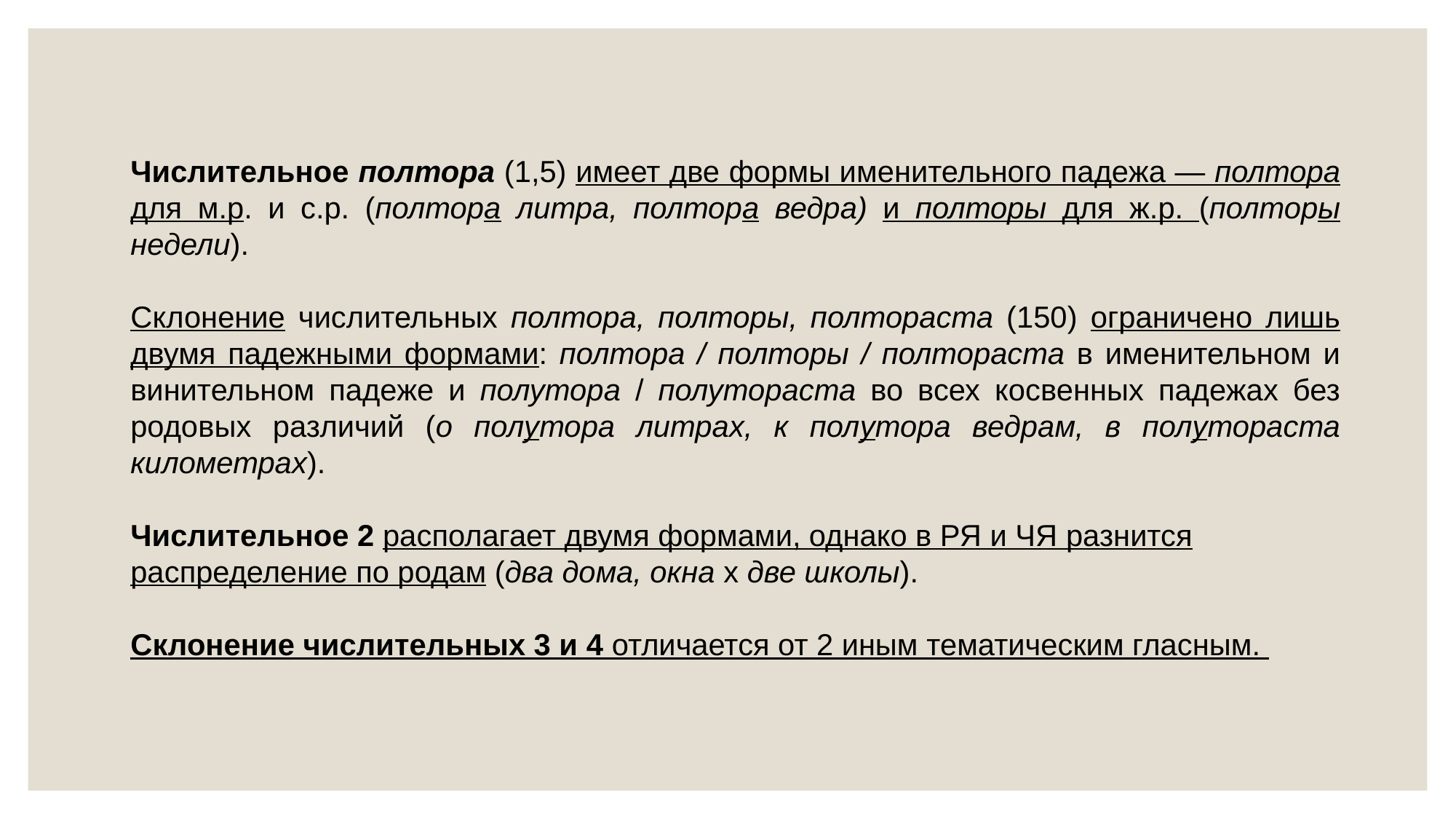

Числительное полтора (1,5) имеет две формы именительного падежа — полтора для м.р. и с.р. (полтора литра, полтора ведра) и полторы для ж.р. (полторы недели).

Склонение числительных полтора, полторы, полтораста (150) ограничено лишь двумя падежными формами: полтора / полторы / полтораста в именительном и винительном падеже и полутора / полутораста во всех косвенных падежах без родовых различий (о полутора литрах, к полутора ведрам, в полутораста километрах).

Числительное 2 располагает двумя формами, однако в РЯ и ЧЯ разнится распределение по родам (два дома, окна х две школы).

Склонение числительных 3 и 4 отличается от 2 иным тематическим гласным.